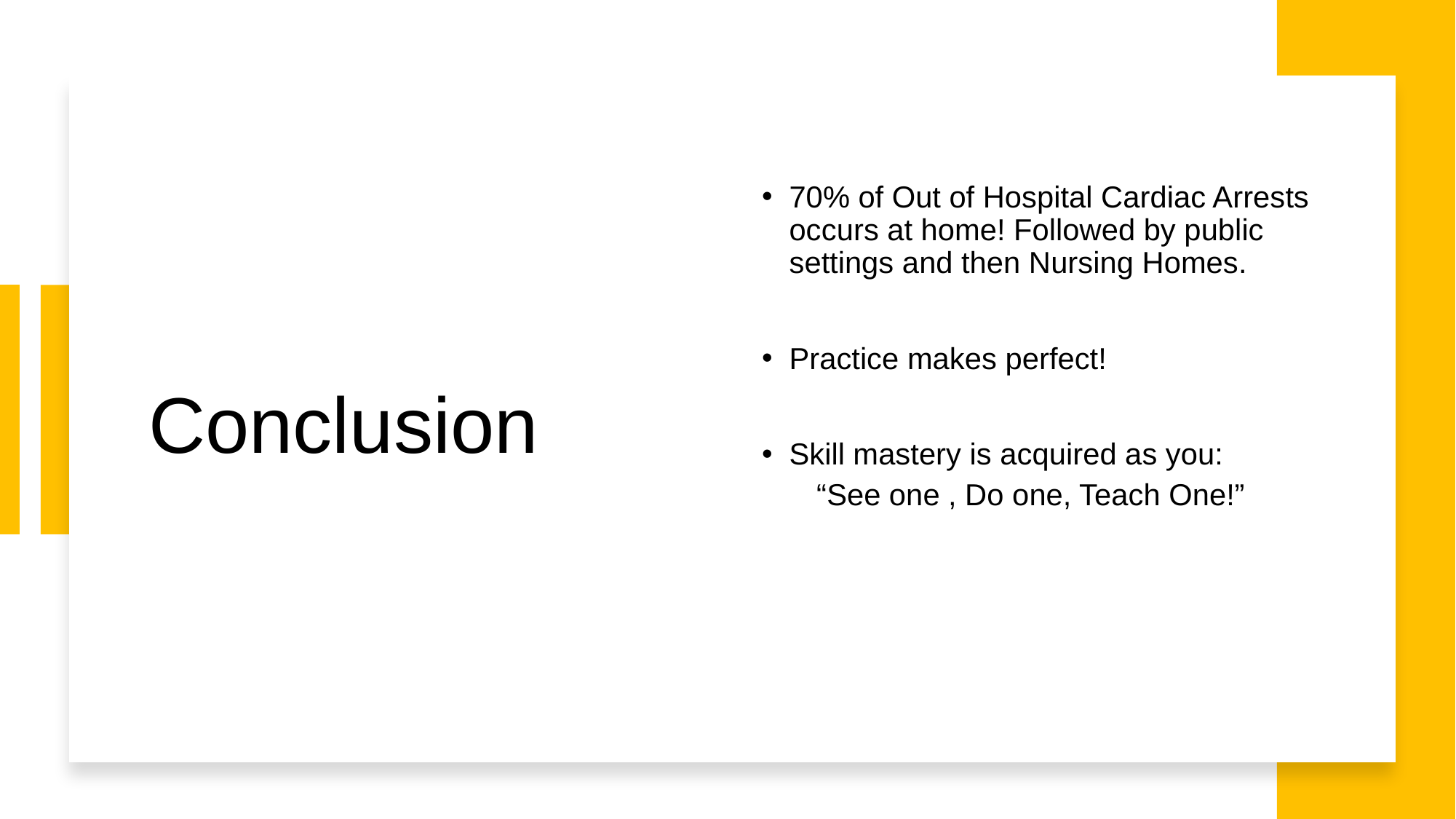

# Conclusion
70% of Out of Hospital Cardiac Arrests occurs at home! Followed by public settings and then Nursing Homes.

Practice makes perfect!

Skill mastery is acquired as you:
“See one , Do one, Teach One!”